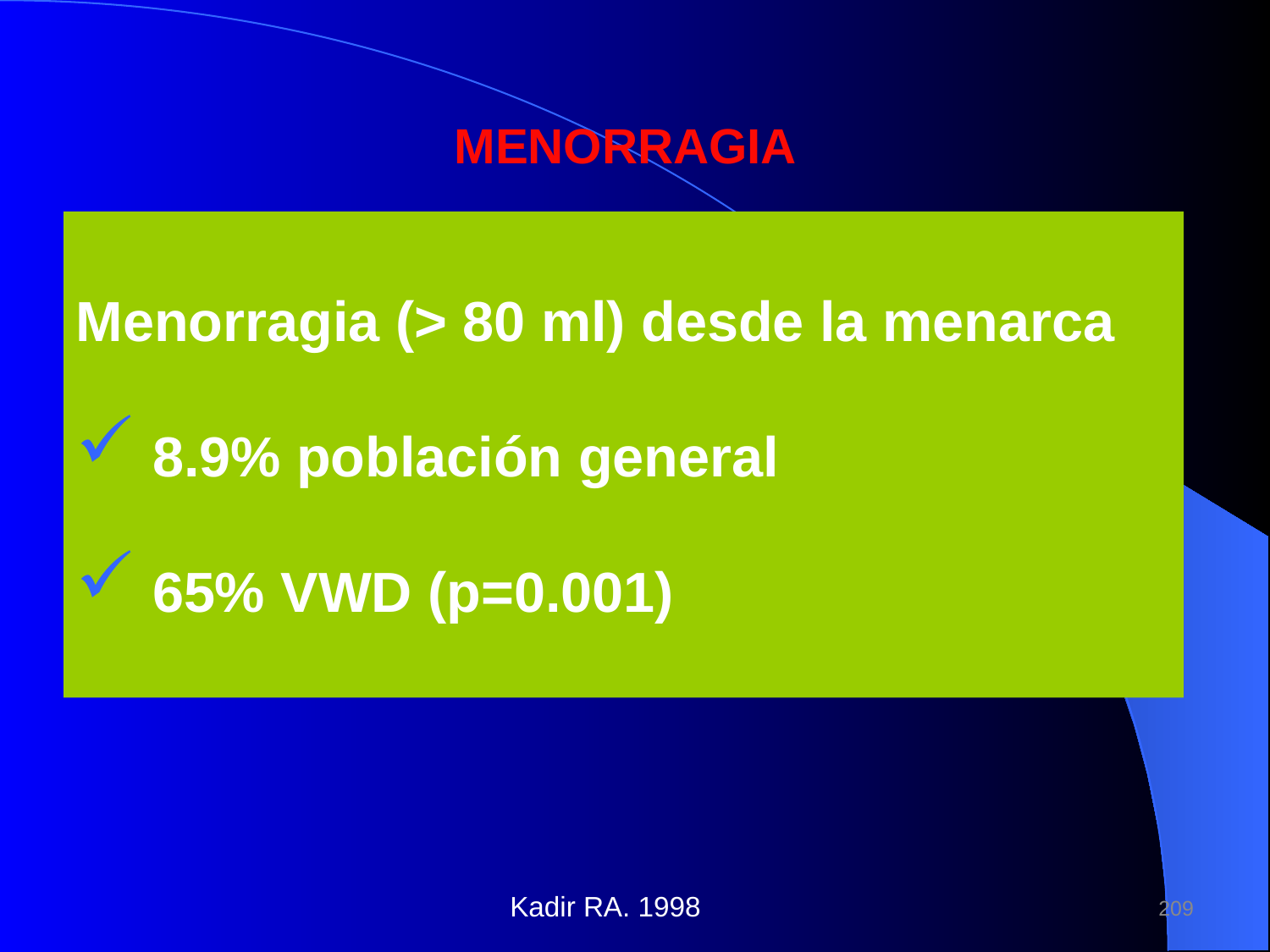

MENORRAGIA

Menorragia (> 80 ml) desde la menarca

 8.9% población general

 65% VWD (p=0.001)

209
Kadir RA. 1998